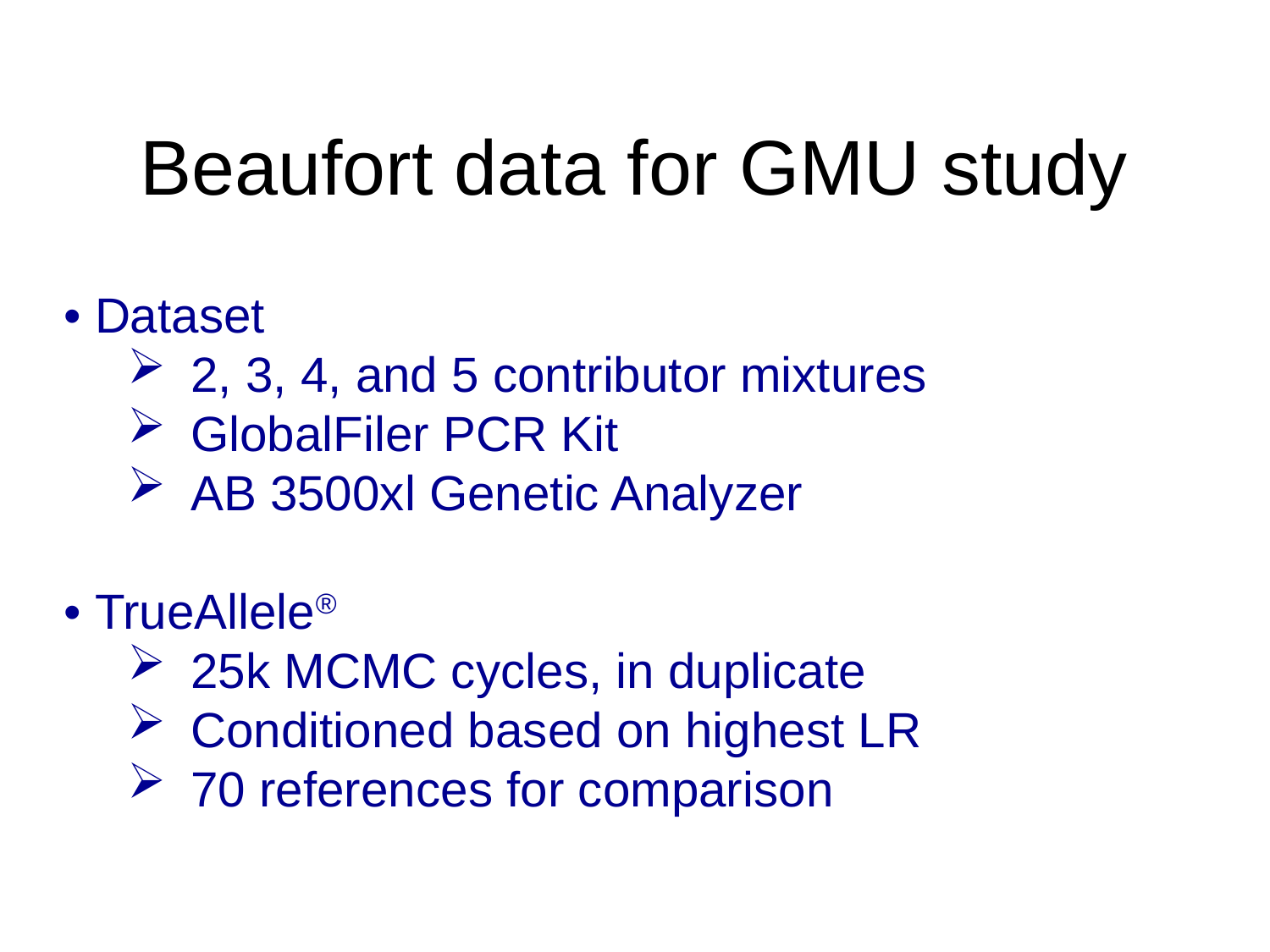

# Beaufort data for GMU study
• Dataset
2, 3, 4, and 5 contributor mixtures
GlobalFiler PCR Kit
AB 3500xl Genetic Analyzer

• TrueAllele®
25k MCMC cycles, in duplicate
Conditioned based on highest LR
70 references for comparison